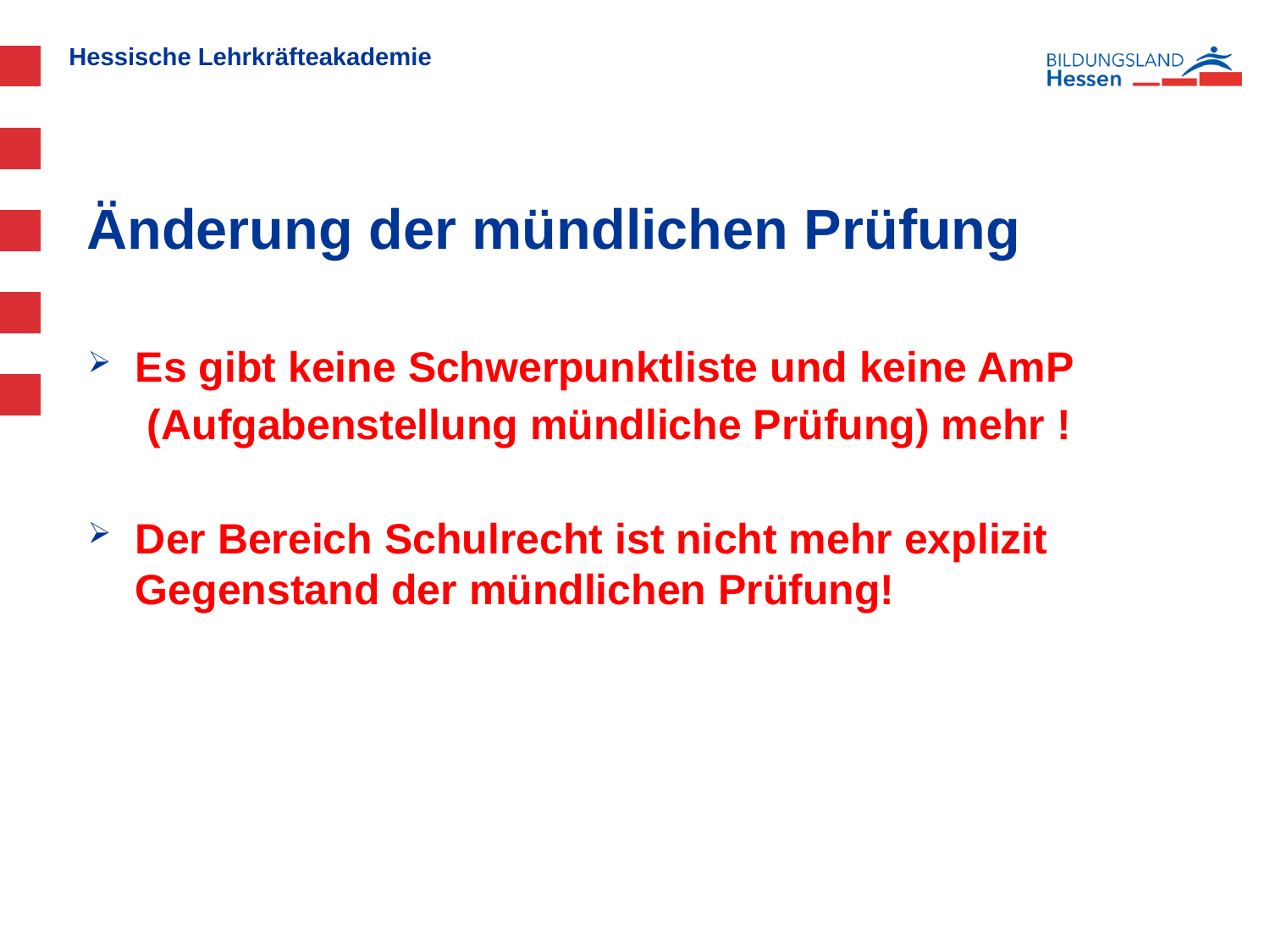

# Änderung der mündlichen Prüfung

Es gibt keine Schwerpunktliste und keine AmP
     (Aufgabenstellung mündliche Prüfung) mehr !

Der Bereich Schulrecht ist nicht mehr explizit Gegenstand der mündlichen Prüfung!